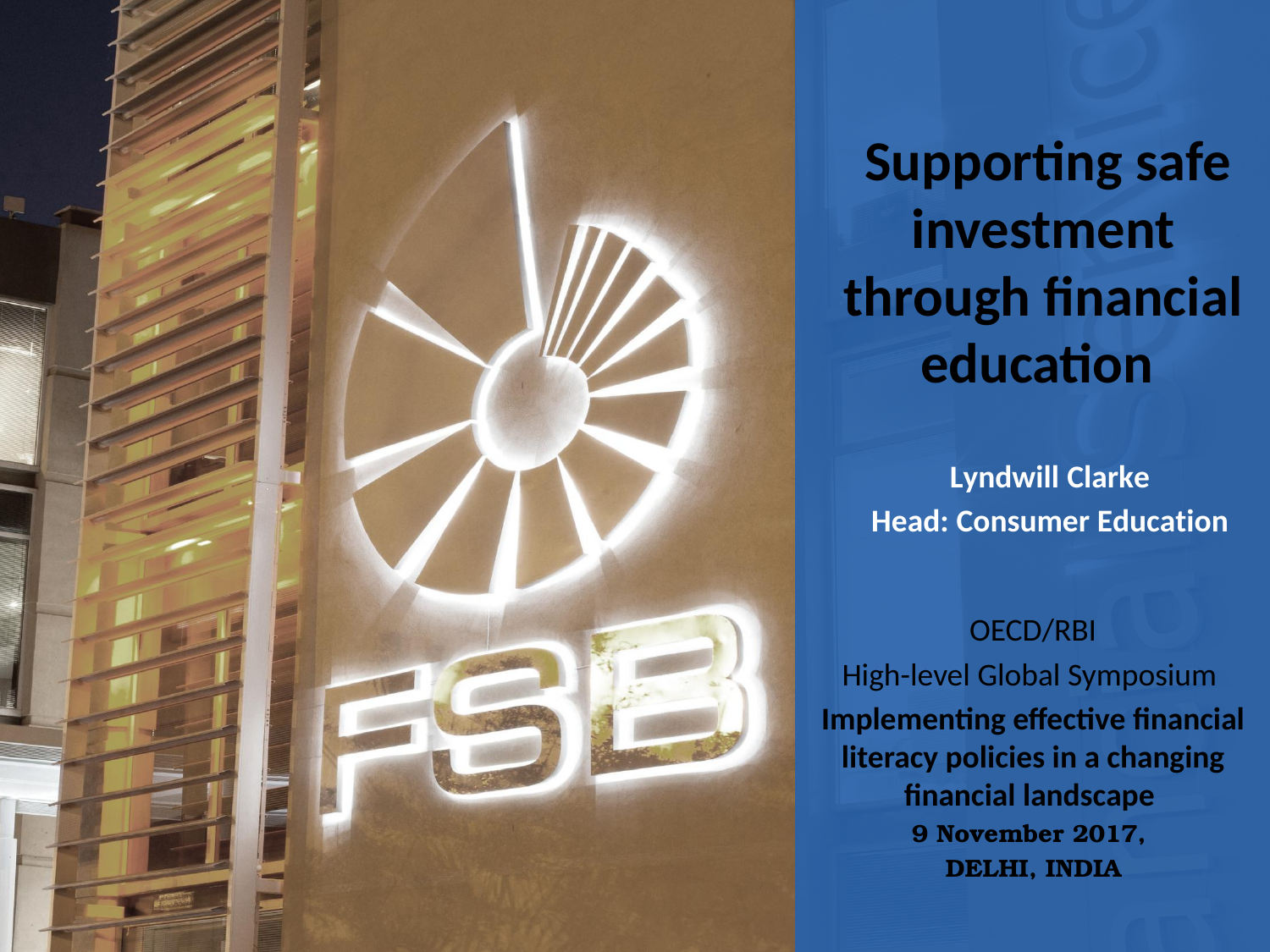

Supporting safe investment through financial education
Lyndwill Clarke
Head: Consumer Education
OECD/RBI
High-level Global Symposium
Implementing effective financial literacy policies in a changing financial landscape
9 November 2017,
DELHI, INDIA